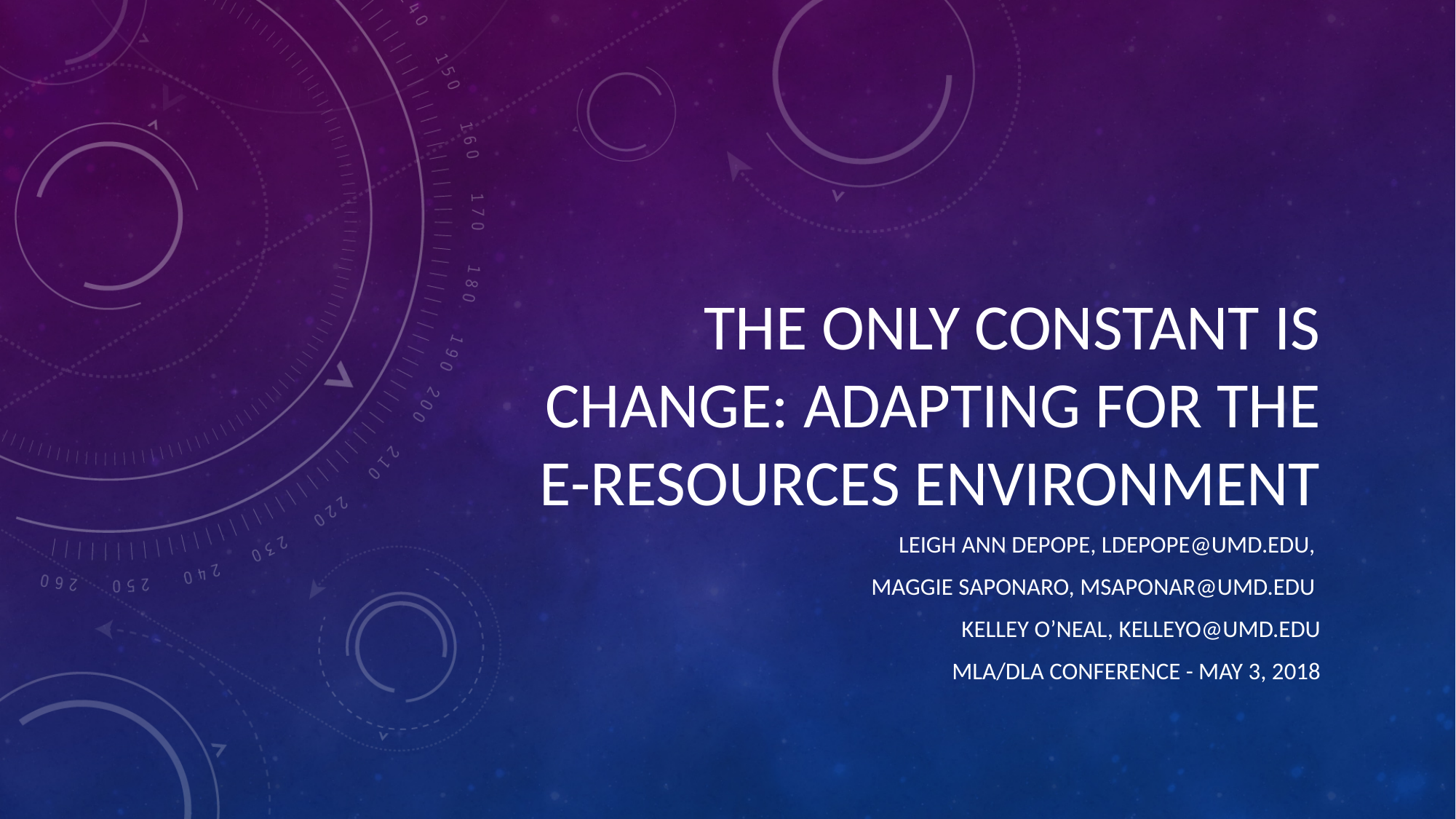

# THE ONLY CONSTANT IS CHANGE: Adapting for the E-resources Environment
Leigh Ann DePope, ldepope@umd.edu,
Maggie Saponaro, msaponar@umd.edu
Kelley O’Neal, KelleyO@umd.edu
MLA/DLA Conference - May 3, 2018